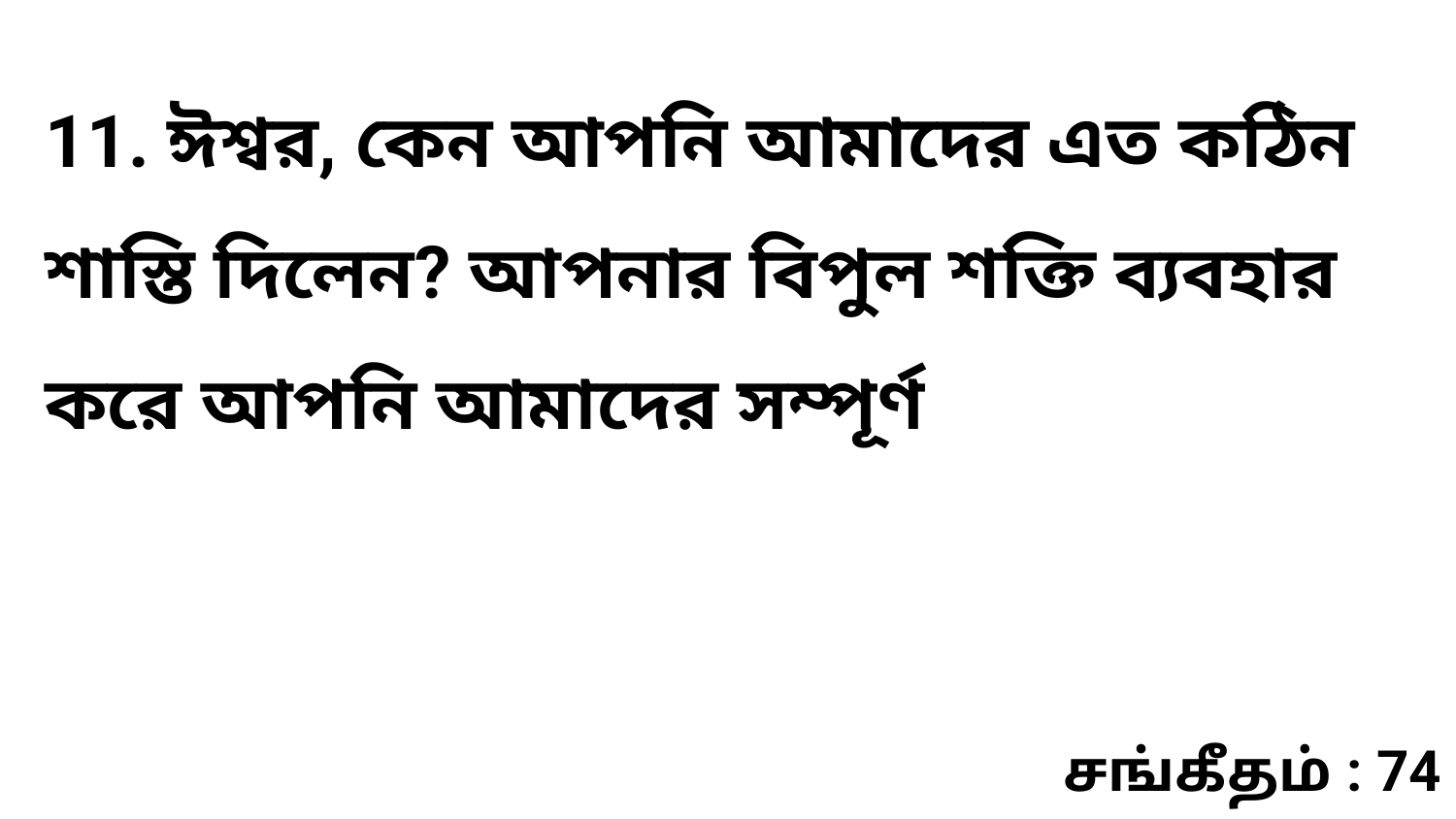

11. ঈশ্বর, কেন আপনি আমাদের এত কঠিন শাস্তি দিলেন? আপনার বিপুল শক্তি ব্যবহার করে আপনি আমাদের সম্পূর্ণ
சங்கீதம் : 74